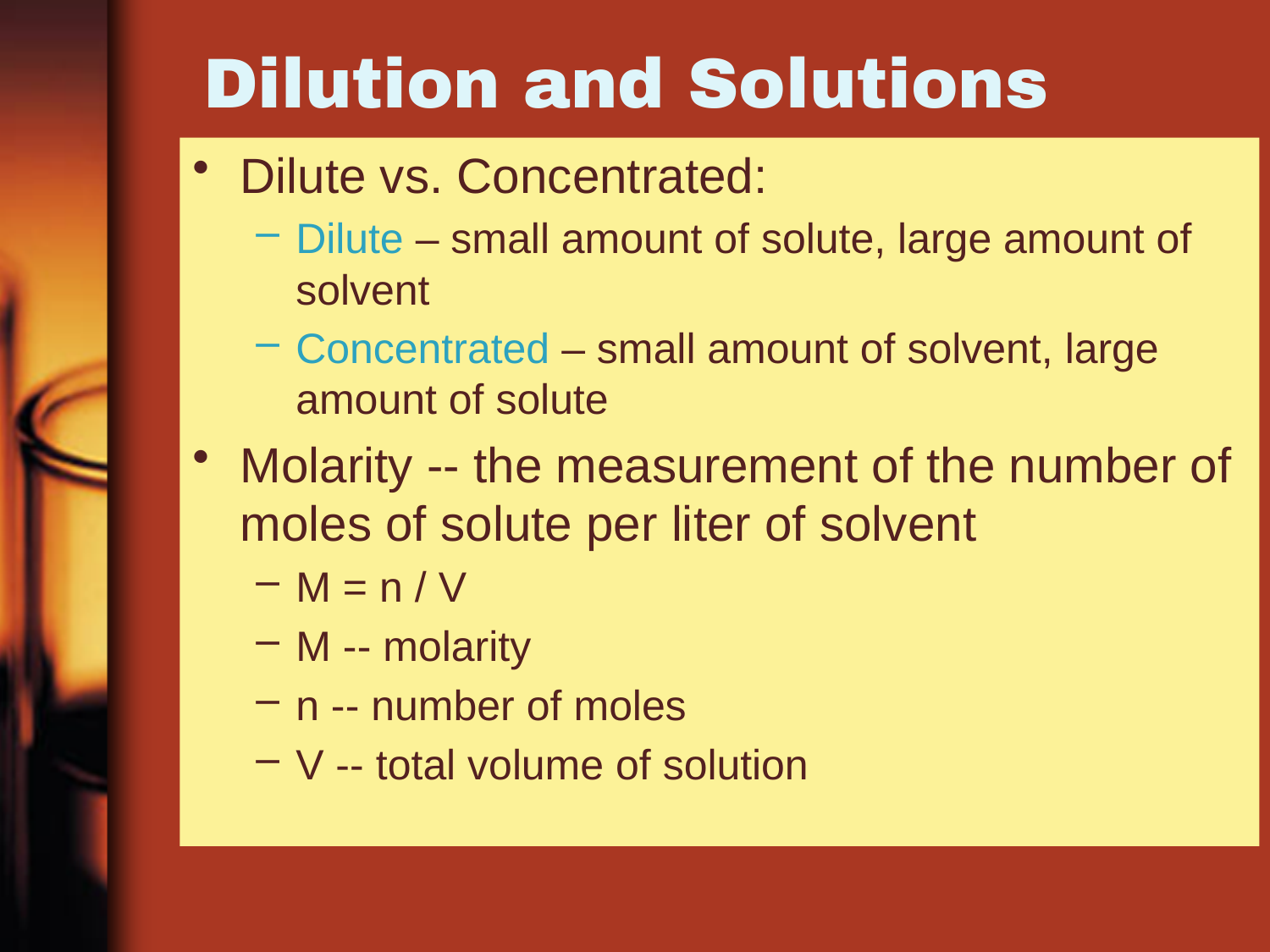

# Dilution and Solutions
Dilute vs. Concentrated:
Dilute – small amount of solute, large amount of solvent
Concentrated – small amount of solvent, large amount of solute
Molarity -- the measurement of the number of moles of solute per liter of solvent
M = n / V
M -- molarity
n -- number of moles
V -- total volume of solution